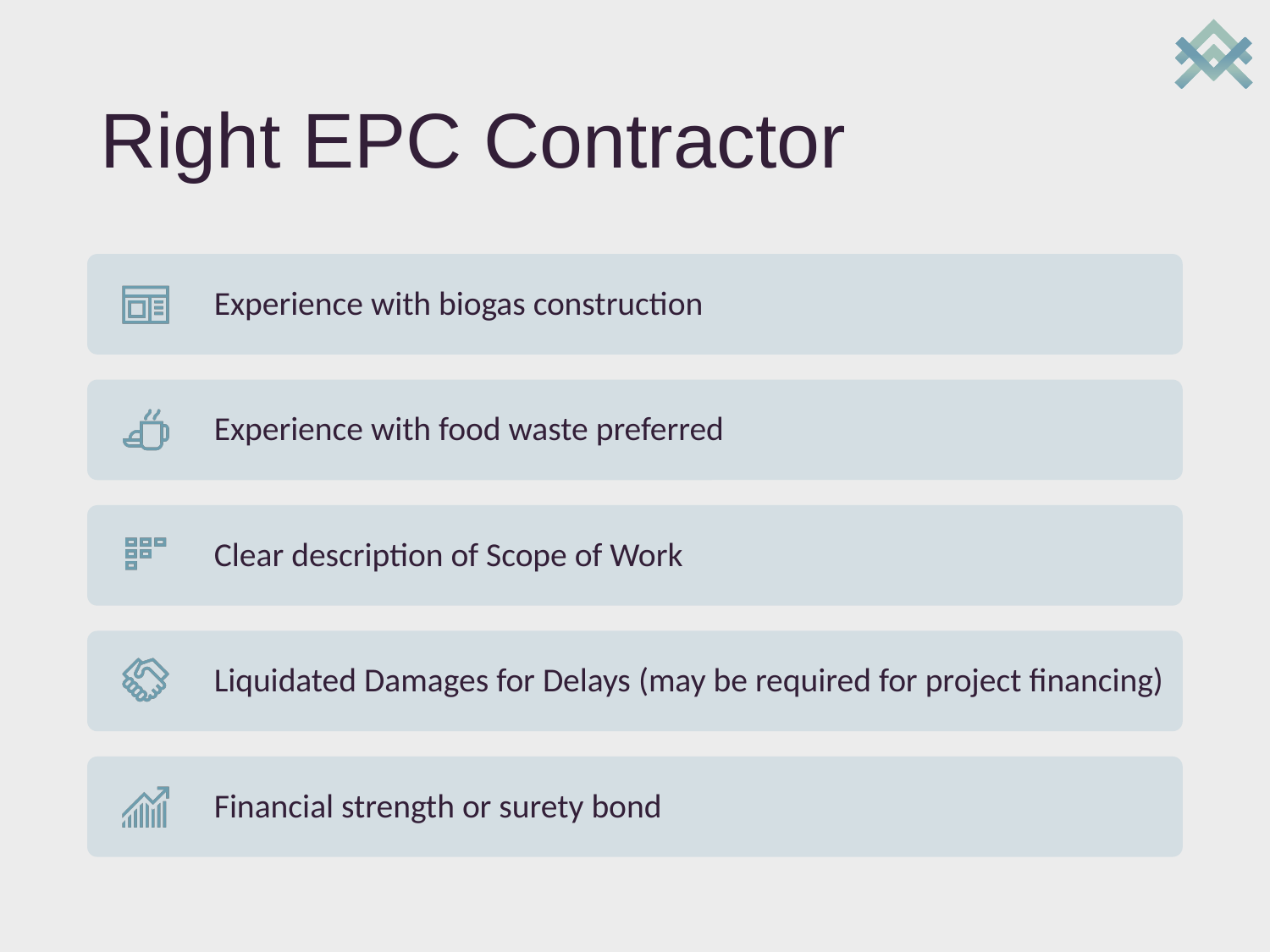

# Right EPC Contractor
Experience with biogas construction
Experience with food waste preferred
Clear description of Scope of Work
Liquidated Damages for Delays (may be required for project financing)
Financial strength or surety bond